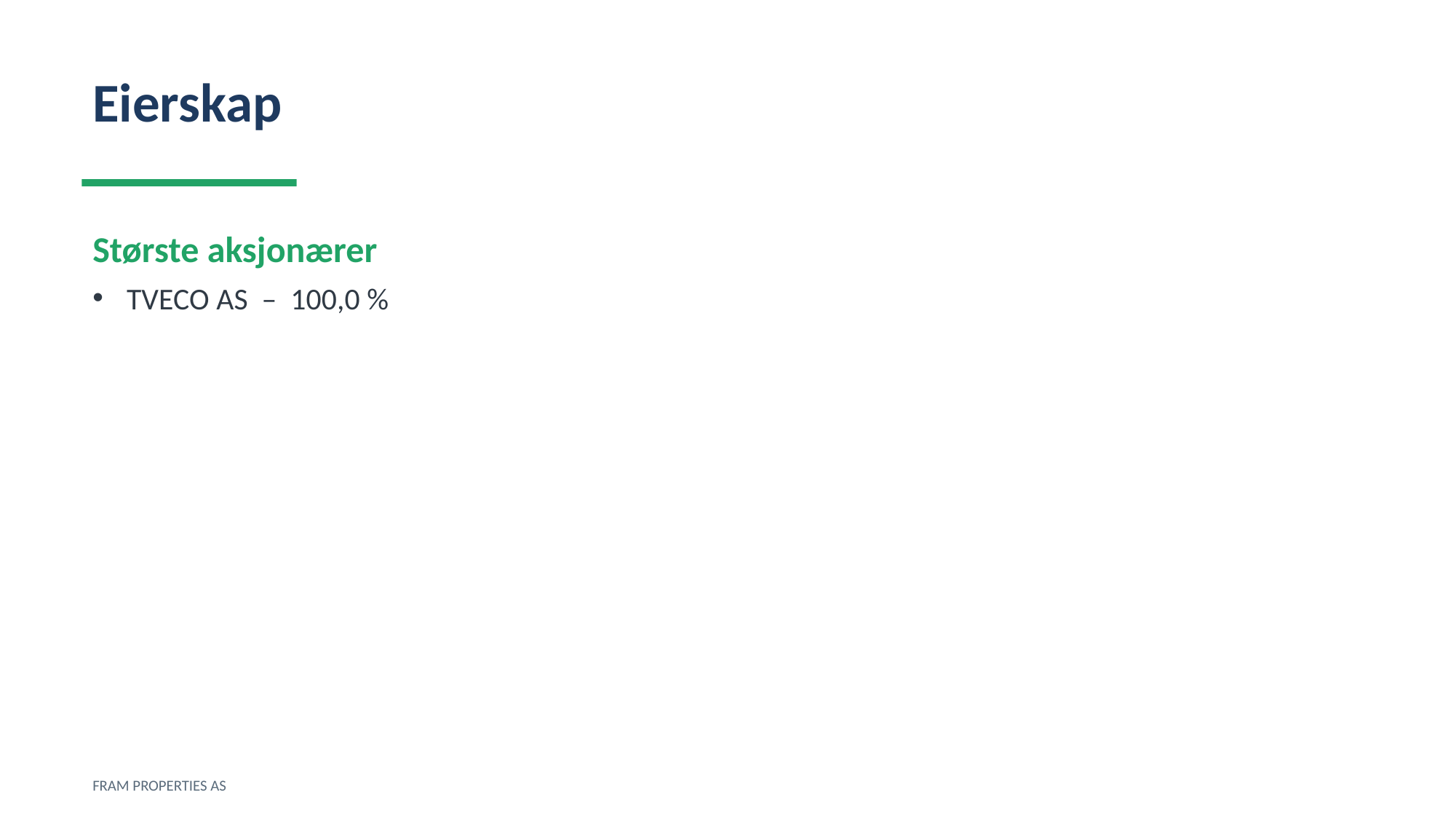

Eierskap

Største aksjonærer
TVECO AS  –  100,0 %
FRAM PROPERTIES AS